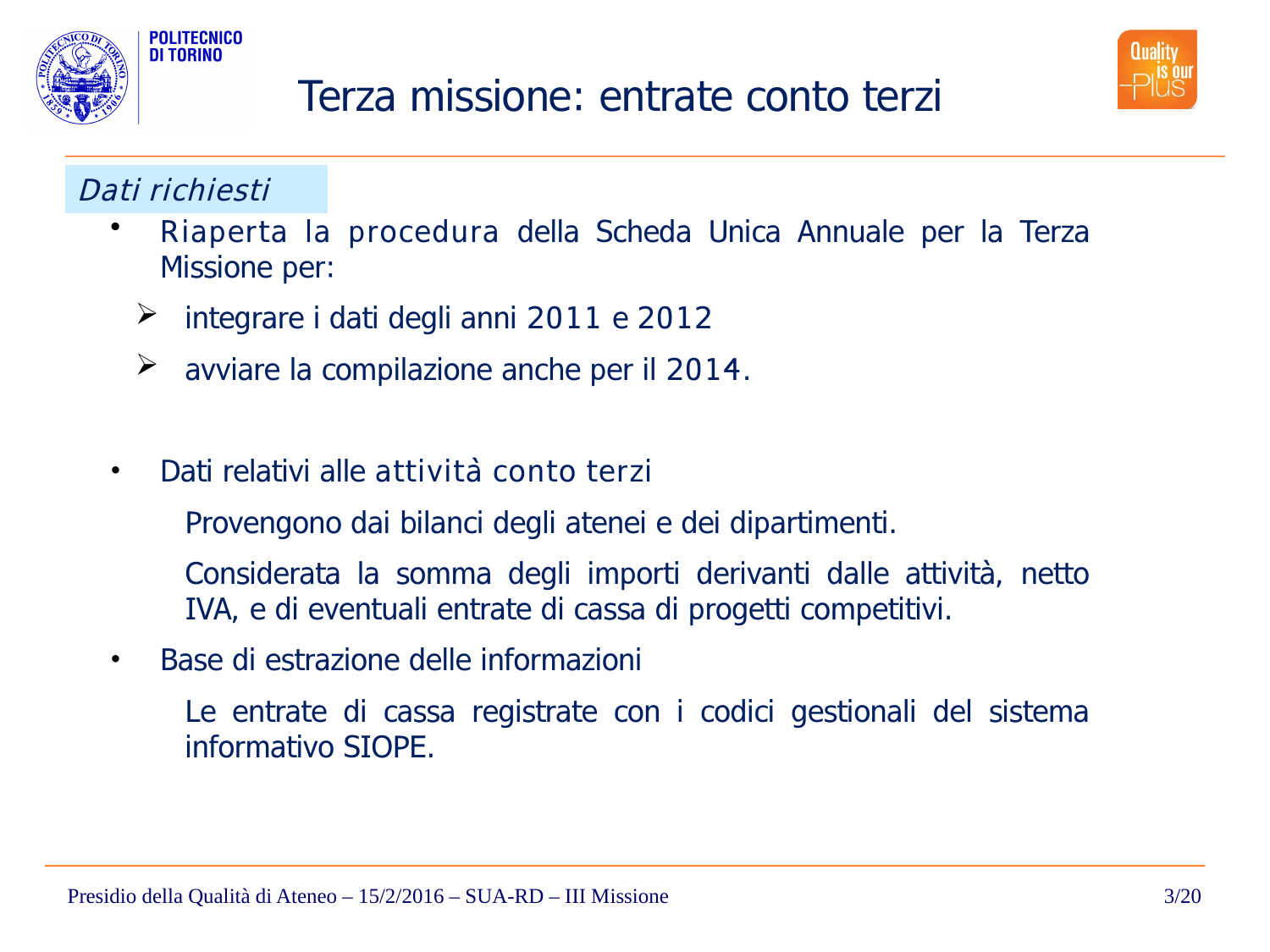

Terza missione: entrate conto terzi
Dati richiesti
Riaperta la procedura della Scheda Unica Annuale per la Terza Missione per:
integrare i dati degli anni 2011 e 2012
avviare la compilazione anche per il 2014.

Dati relativi alle attività conto terzi
Provengono dai bilanci degli atenei e dei dipartimenti.
Considerata la somma degli importi derivanti dalle attività, netto IVA, e di eventuali entrate di cassa di progetti competitivi.
Base di estrazione delle informazioni
Le entrate di cassa registrate con i codici gestionali del sistema informativo SIOPE.